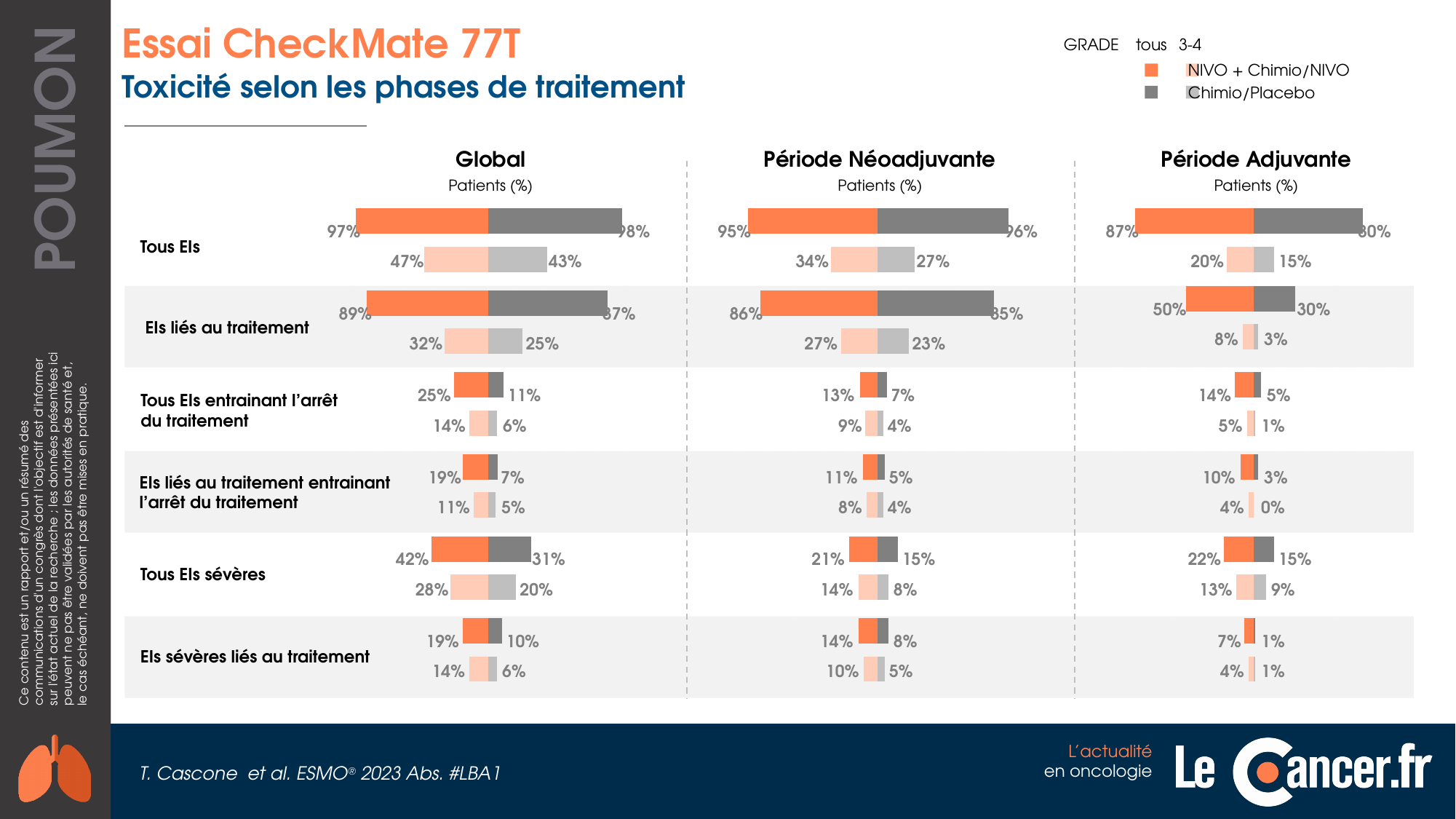

# Essai CheckMate 77T
GRADE
tous
3-4

NIVO + Chimio/NIVO
Chimio/Placebo
Toxicité selon les phases de traitement
Global
Patients (%)

### Chart

| Category | Série 1 | Série 2 |
|---|---|---|
| Catégorie 1 | -0.47 | 0.43 |
| Catégorie 2 | -0.97 | 0.98 |
97%
98%
47%
43%

### Chart

| Category | Série 1 | Série 2 |
|---|---|---|
| Catégorie 1 | -0.32 | 0.25 |
| Catégorie 2 | -0.89 | 0.87 |
89%
87%
32%
25%

### Chart

| Category | Série 1 | Série 2 |
|---|---|---|
| Catégorie 1 | -0.14 | 0.06 |
| Catégorie 2 | -0.25 | 0.11 |
25%
11%
14%
6%

### Chart

| Category | Série 1 | Série 2 |
|---|---|---|
| Catégorie 1 | -0.11 | 0.05 |
| Catégorie 2 | -0.19 | 0.07 |
19%
7%
11%
5%

### Chart

| Category | Série 1 | Série 2 |
|---|---|---|
| Catégorie 1 | -0.28 | 0.2 |
| Catégorie 2 | -0.42 | 0.31 |
42%
31%
28%
20%

### Chart

| Category | Série 1 | Série 2 |
|---|---|---|
| Catégorie 1 | -0.14 | 0.06 |
| Catégorie 2 | -0.19 | 0.1 |
19%
10%
14%
6%
Période Néoadjuvante
Patients (%)

### Chart

| Category | Série 1 | Série 2 |
|---|---|---|
| Catégorie 1 | -0.34 | 0.27 |
| Catégorie 2 | -0.95 | 0.96 |
95%
96%
34%
27%

### Chart

| Category | Série 1 | Série 2 |
|---|---|---|
| Catégorie 1 | -0.27 | 0.23 |
| Catégorie 2 | -0.86 | 0.85 |
86%
85%
27%
23%

### Chart

| Category | Série 1 | Série 2 |
|---|---|---|
| Catégorie 1 | -0.09 | 0.04 |
| Catégorie 2 | -0.13 | 0.07 |
13%
7%
9%
4%

### Chart

| Category | Série 1 | Série 2 |
|---|---|---|
| Catégorie 1 | -0.08 | 0.04 |
| Catégorie 2 | -0.11 | 0.05 |
11%
5%
8%
4%

### Chart

| Category | Série 1 | Série 2 |
|---|---|---|
| Catégorie 1 | -0.14 | 0.08 |
| Catégorie 2 | -0.21 | 0.15 |
21%
15%
14%
8%

### Chart

| Category | Série 1 | Série 2 |
|---|---|---|
| Catégorie 1 | -0.1 | 0.05 |
| Catégorie 2 | -0.14 | 0.08 |
14%
8%
10%
5%
Période Adjuvante
Patients (%)

### Chart

| Category | Série 1 | Série 2 |
|---|---|---|
| Catégorie 1 | -0.2 | 0.15 |
| Catégorie 2 | -0.87 | 0.8 |
87%
80%
20%
15%

### Chart

| Category | Série 1 | Série 2 |
|---|---|---|
| Catégorie 1 | -0.08 | 0.03 |
| Catégorie 2 | -0.5 | 0.3 |
50%
30%
8%
3%

### Chart

| Category | Série 1 | Série 2 |
|---|---|---|
| Catégorie 1 | -0.05 | 0.01 |
| Catégorie 2 | -0.14 | 0.05 |
14%
5%
5%
1%

### Chart

| Category | Série 1 | Série 2 |
|---|---|---|
| Catégorie 1 | -0.04 | 0.0 |
| Catégorie 2 | -0.1 | 0.03 |
10%
3%
4%
0%

### Chart

| Category | Série 1 | Série 2 |
|---|---|---|
| Catégorie 1 | -0.13 | 0.09 |
| Catégorie 2 | -0.22 | 0.15 |
22%
15%
13%
9%

### Chart

| Category | Série 1 | Série 2 |
|---|---|---|
| Catégorie 1 | -0.04 | 0.01 |
| Catégorie 2 | -0.07 | 0.01 |
7%
1%
4%
1%
Tous EIs

EIs liés au traitement
Tous EIs entrainant l’arrêt
du traitement

EIs liés au traitement entrainant l’arrêt du traitement
Tous EIs sévères

EIs sévères liés au traitement
T. Cascone  et al. ESMO® 2023 Abs. #LBA1